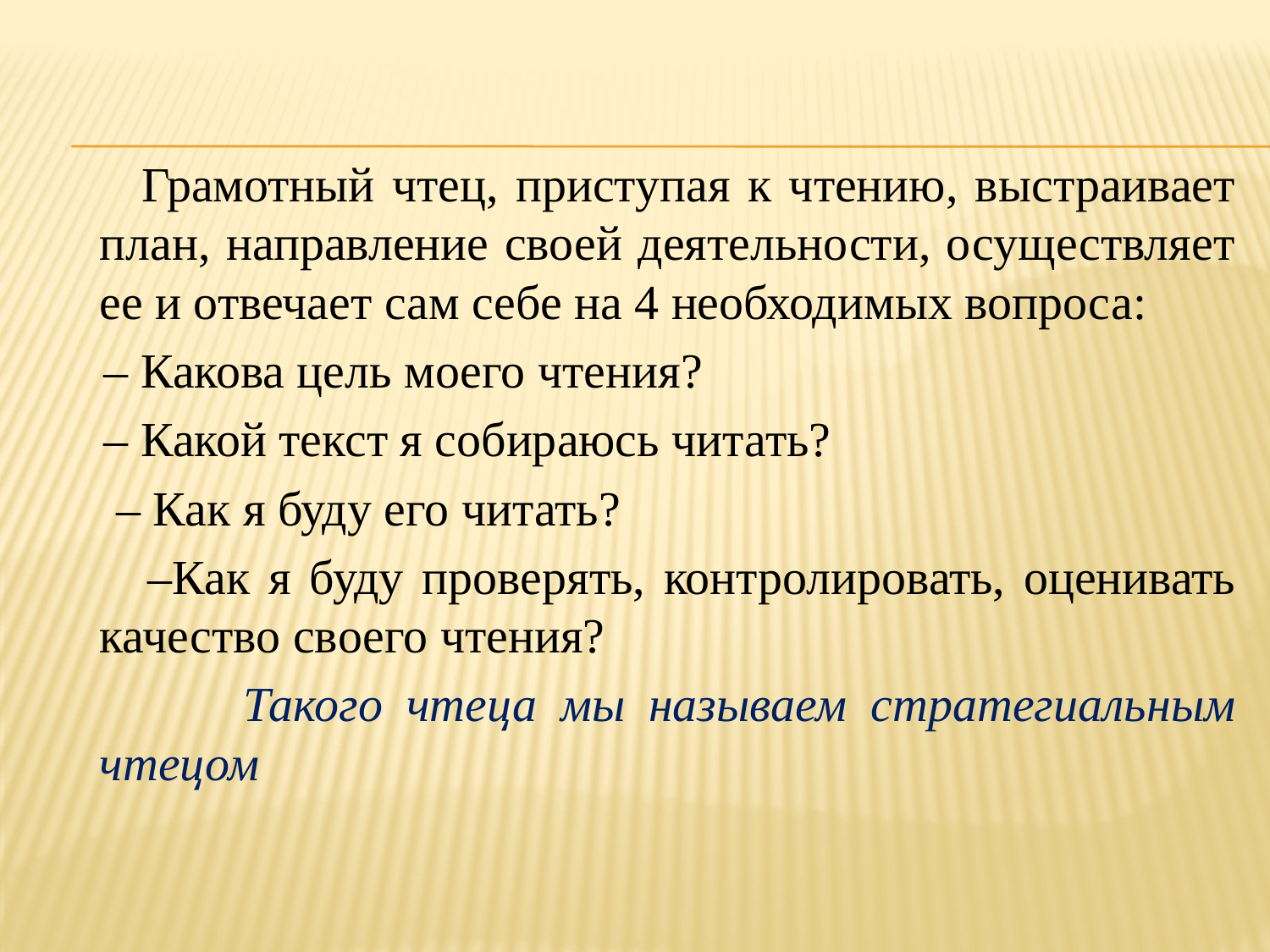

#
     Грамотный чтец, приступая к чтению, выстраивает план, направление своей деятельности, осуществляет ее и отвечает сам себе на 4 необходимых вопроса:
    – Какова цель моего чтения?
    – Какой текст я собираюсь читать?
     – Как я буду его читать?
     –Как я буду проверять, контролировать, оценивать качество своего чтения?
        Такого чтеца мы называем стратегиальным чтецом